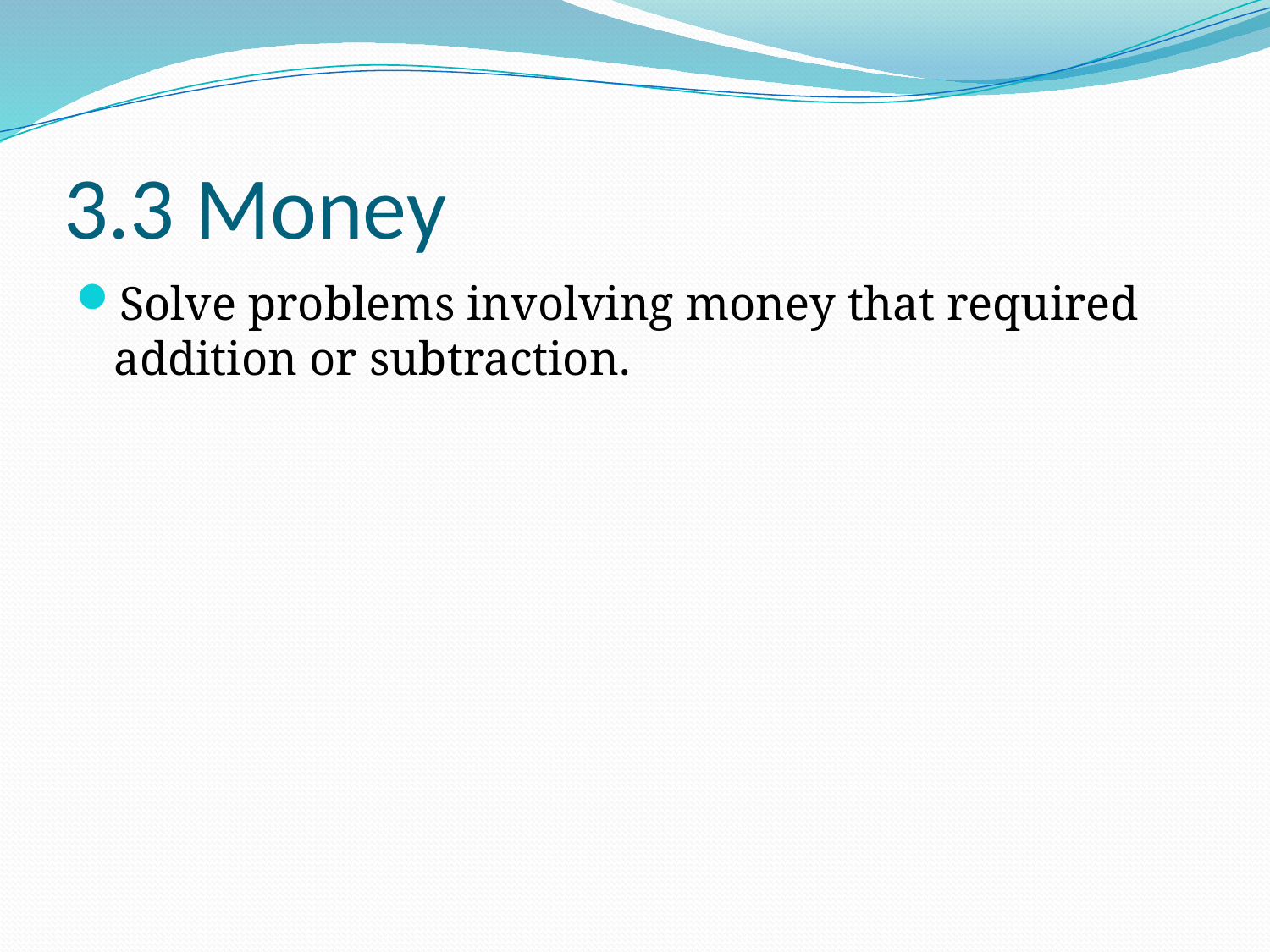

# 3.3 Money
Solve problems involving money that required addition or subtraction.